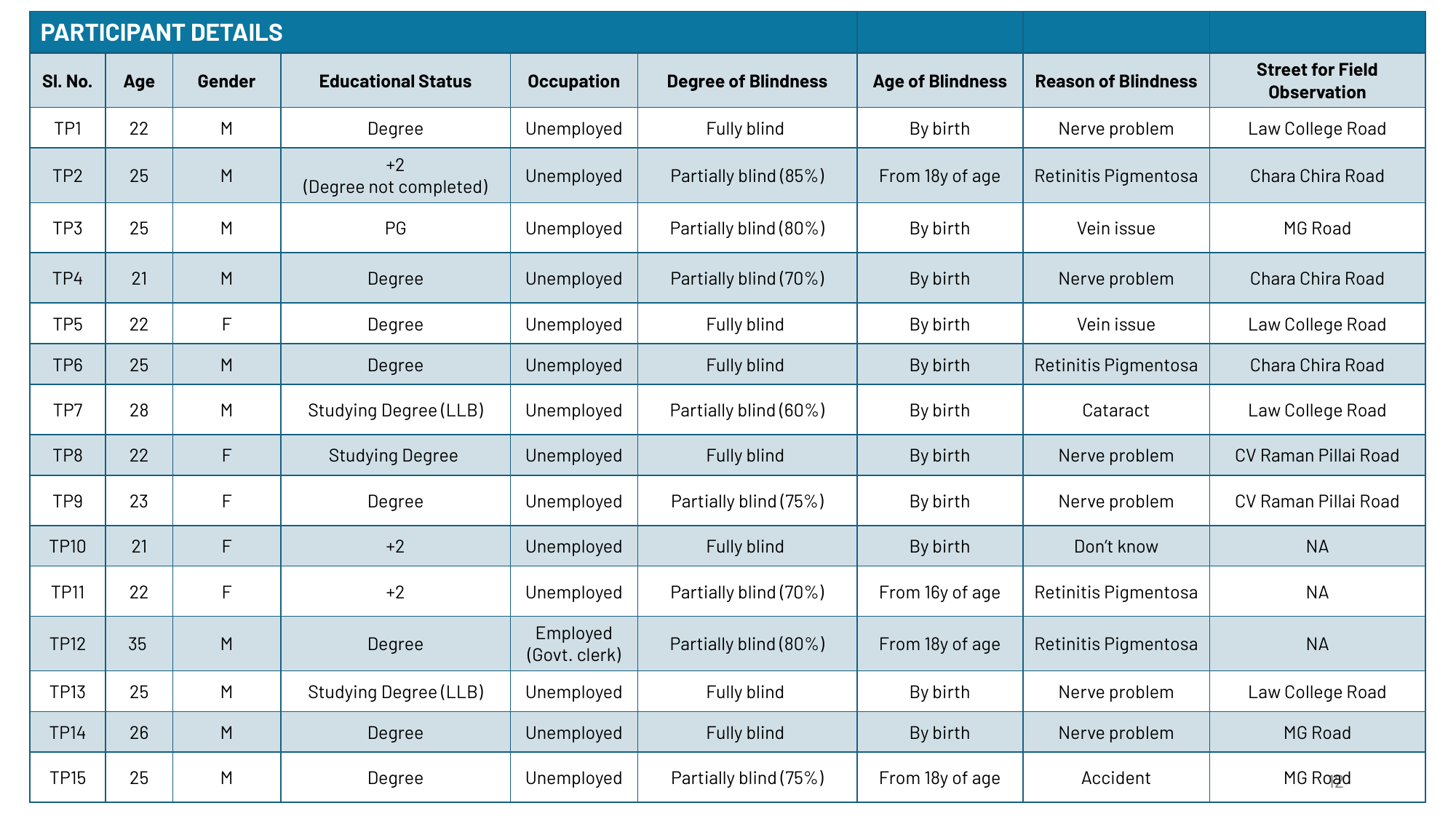

| PARTICIPANT DETAILS |  |  |  |  |  |  |  |  |
| --- | --- | --- | --- | --- | --- | --- | --- | --- |
| Sl. No. | Age | Gender | Educational Status | Occupation | Degree of Blindness | Age of Blindness | Reason of Blindness | Street for Field Observation |
| TP1 | 22 | M | Degree | Unemployed | Fully blind | By birth | Nerve problem | Law College Road |
| TP2 | 25 | M | +2 (Degree not completed) | Unemployed | Partially blind (85%) | From 18y of age | Retinitis Pigmentosa | Chara Chira Road |
| TP3 | 25 | M | PG | Unemployed | Partially blind (80%) | By birth | Vein issue | MG Road |
| TP4 | 21 | M | Degree | Unemployed | Partially blind (70%) | By birth | Nerve problem | Chara Chira Road |
| TP5 | 22 | F | Degree | Unemployed | Fully blind | By birth | Vein issue | Law College Road |
| TP6 | 25 | M | Degree | Unemployed | Fully blind | By birth | Retinitis Pigmentosa | Chara Chira Road |
| TP7 | 28 | M | Studying Degree (LLB) | Unemployed | Partially blind (60%) | By birth | Cataract | Law College Road |
| TP8 | 22 | F | Studying Degree | Unemployed | Fully blind | By birth | Nerve problem | CV Raman Pillai Road |
| TP9 | 23 | F | Degree | Unemployed | Partially blind (75%) | By birth | Nerve problem | CV Raman Pillai Road |
| TP10 | 21 | F | +2 | Unemployed | Fully blind | By birth | Don’t know | NA |
| TP11 | 22 | F | +2 | Unemployed | Partially blind (70%) | From 16y of age | Retinitis Pigmentosa | NA |
| TP12 | 35 | M | Degree | Employed (Govt. clerk) | Partially blind (80%) | From 18y of age | Retinitis Pigmentosa | NA |
| TP13 | 25 | M | Studying Degree (LLB) | Unemployed | Fully blind | By birth | Nerve problem | Law College Road |
| TP14 | 26 | M | Degree | Unemployed | Fully blind | By birth | Nerve problem | MG Road |
| TP15 | 25 | M | Degree | Unemployed | Partially blind (75%) | From 18y of age | Accident | MG Road |
12